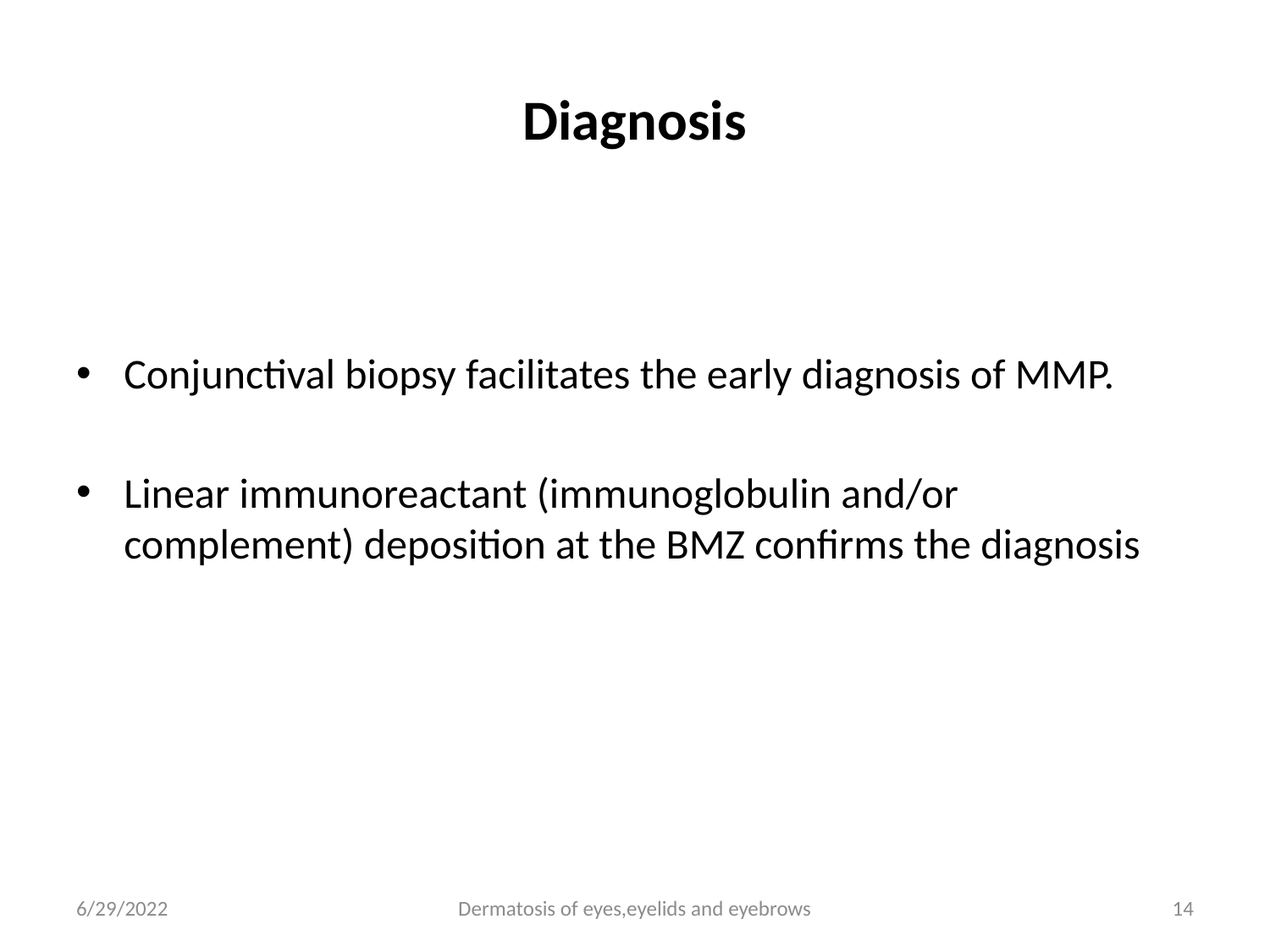

# Diagnosis

Conjunctival biopsy facilitates the early diagnosis of MMP.

Linear immunoreactant (immunoglobulin and/or complement) deposition at the BMZ confirms the diagnosis
6/29/2022
Dermatosis of eyes,eyelids and eyebrows
14